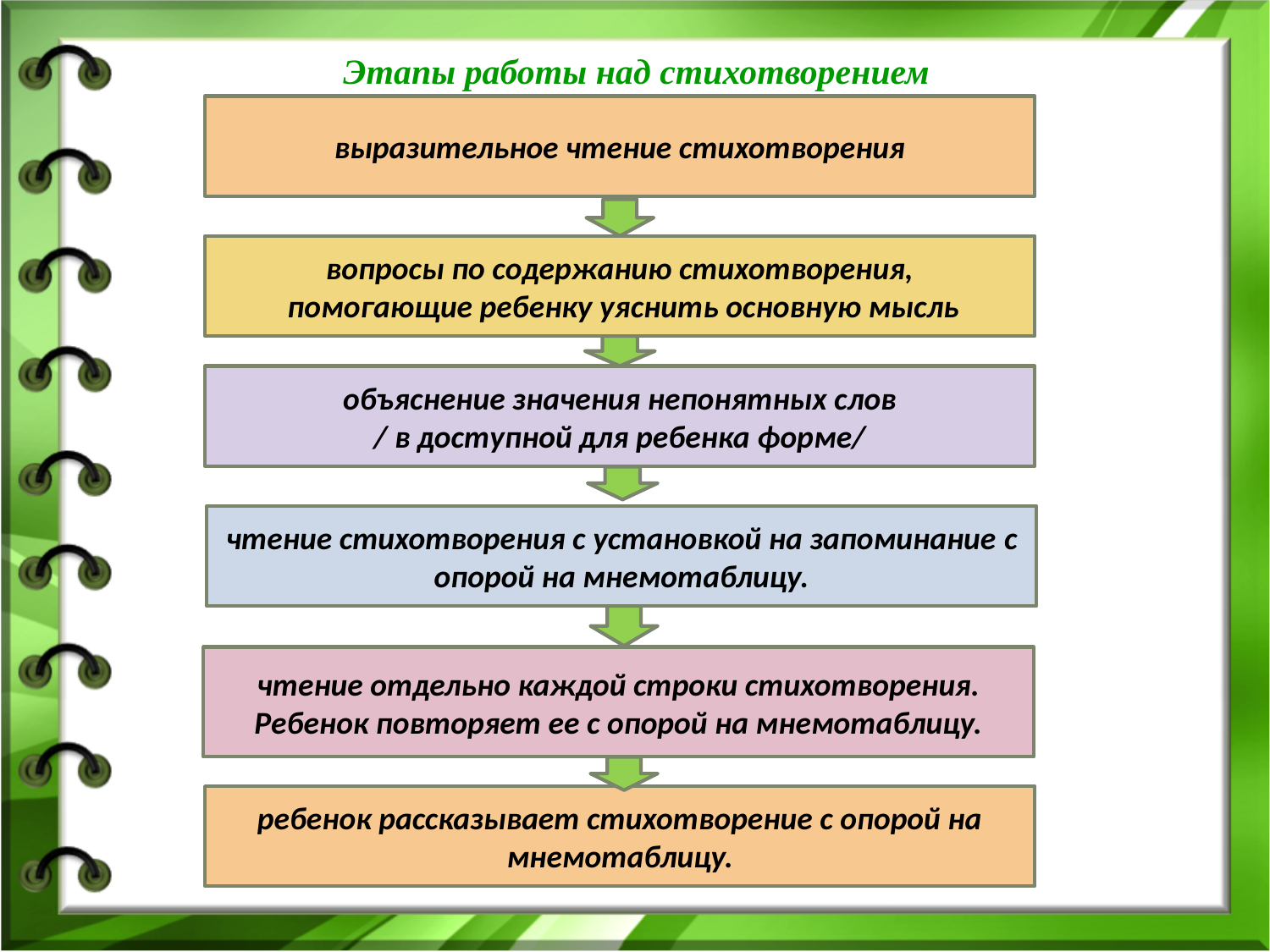

Этапы работы над стихотворением
выразительное чтение стихотворения

вопросы по содержанию стихотворения,
 помогающие ребенку уяснить основную мысль

объяснение значения непонятных слов
/ в доступной для ребенка форме/

чтение стихотворения с установкой на запоминание с опорой на мнемотаблицу.

чтение отдельно каждой строки стихотворения. Ребенок повторяет ее с опорой на мнемотаблицу.

ребенок рассказывает стихотворение с опорой на мнемотаблицу.